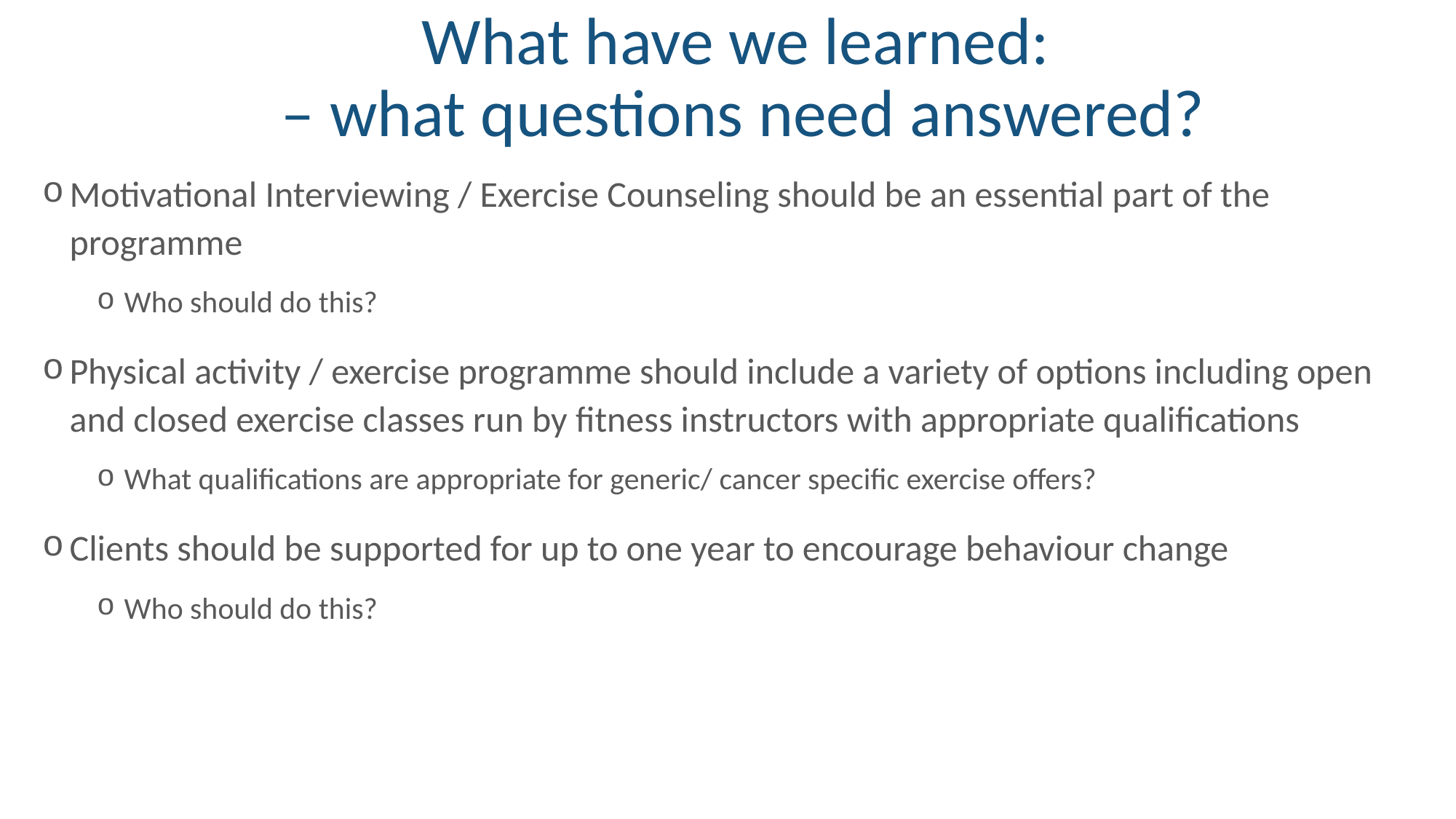

# What have we learned: – what questions need answered?
Motivational Interviewing / Exercise Counseling should be an essential part of the programme
Who should do this?
Physical activity / exercise programme should include a variety of options including open and closed exercise classes run by fitness instructors with appropriate qualifications
What qualifications are appropriate for generic/ cancer specific exercise offers?
Clients should be supported for up to one year to encourage behaviour change
Who should do this?